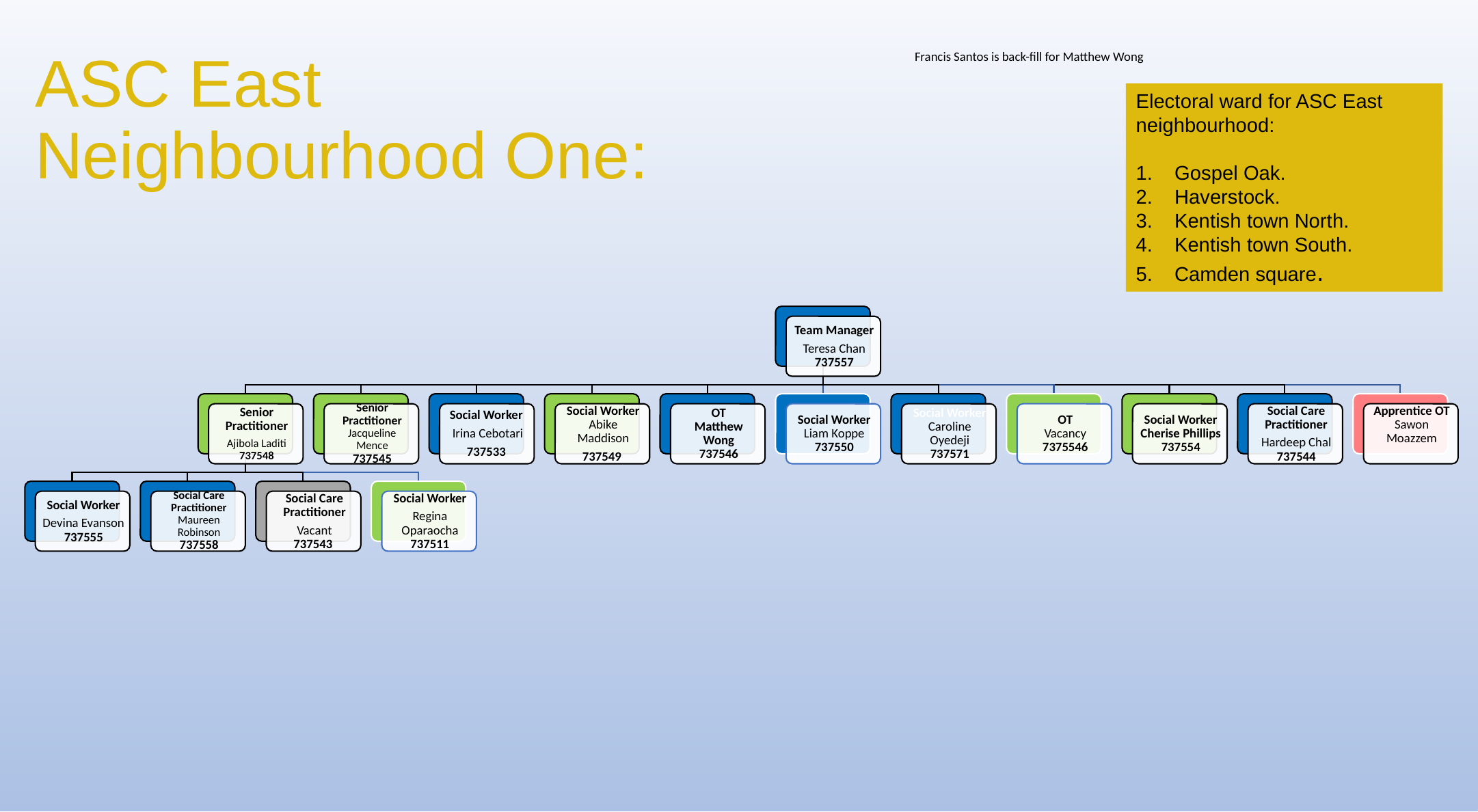

# ASC East Neighbourhood One:
Francis Santos is back-fill for Matthew Wong
Electoral ward for ASC East neighbourhood:

Gospel Oak.
Haverstock.
Kentish town North.
Kentish town South.
Camden square.
Team Manager
Teresa Chan
737557
Senior Practitioner
Ajibola Laditi
737548
Social Worker
Devina Evanson
737555

Social Care Practitioner
Maureen Robinson
737558

Social Care Practitioner
Vacant
737543
Social Worker
Regina Oparaocha
737511
Senior Practitioner
Jacqueline Mence
737545
Social Worker
Irina Cebotari
737533
Social Worker Abike Maddison
737549
OT
Matthew Wong
737546
Social Worker
Liam Koppe
737550
Social Worker
Caroline Oyedeji
737571
OT
Vacancy
7375546
Social Worker
Cherise Phillips
737554
Social Care Practitioner
Hardeep Chal
737544
Apprentice OT Sawon Moazzem